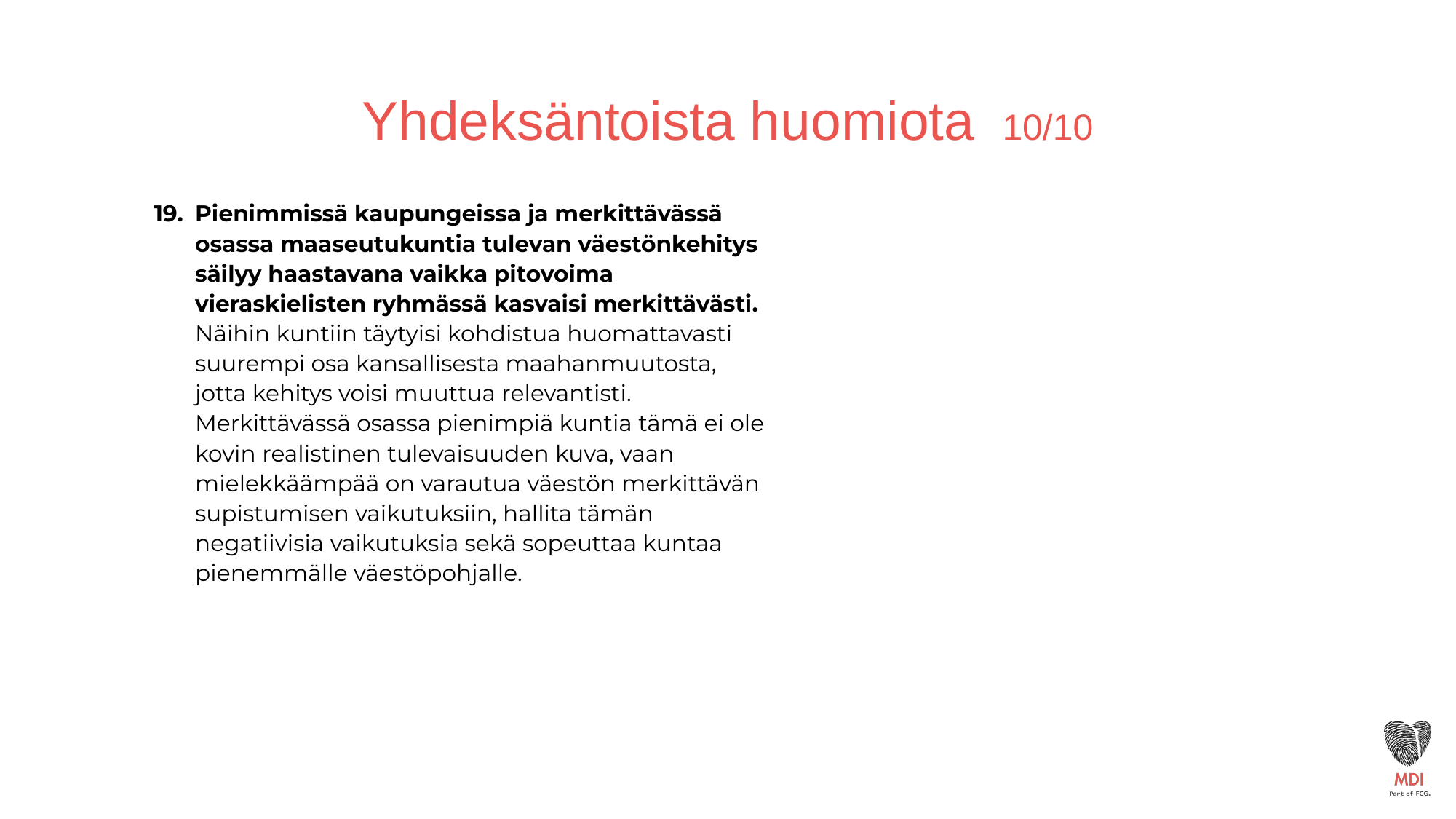

# Yhdeksäntoista huomiota 10/10
Pienimmissä kaupungeissa ja merkittävässä osassa maaseutukuntia tulevan väestönkehitys säilyy haastavana vaikka pitovoima vieraskielisten ryhmässä kasvaisi merkittävästi. Näihin kuntiin täytyisi kohdistua huomattavasti suurempi osa kansallisesta maahanmuutosta, jotta kehitys voisi muuttua relevantisti. Merkittävässä osassa pienimpiä kuntia tämä ei ole kovin realistinen tulevaisuuden kuva, vaan mielekkäämpää on varautua väestön merkittävän supistumisen vaikutuksiin, hallita tämän negatiivisia vaikutuksia sekä sopeuttaa kuntaa pienemmälle väestöpohjalle.